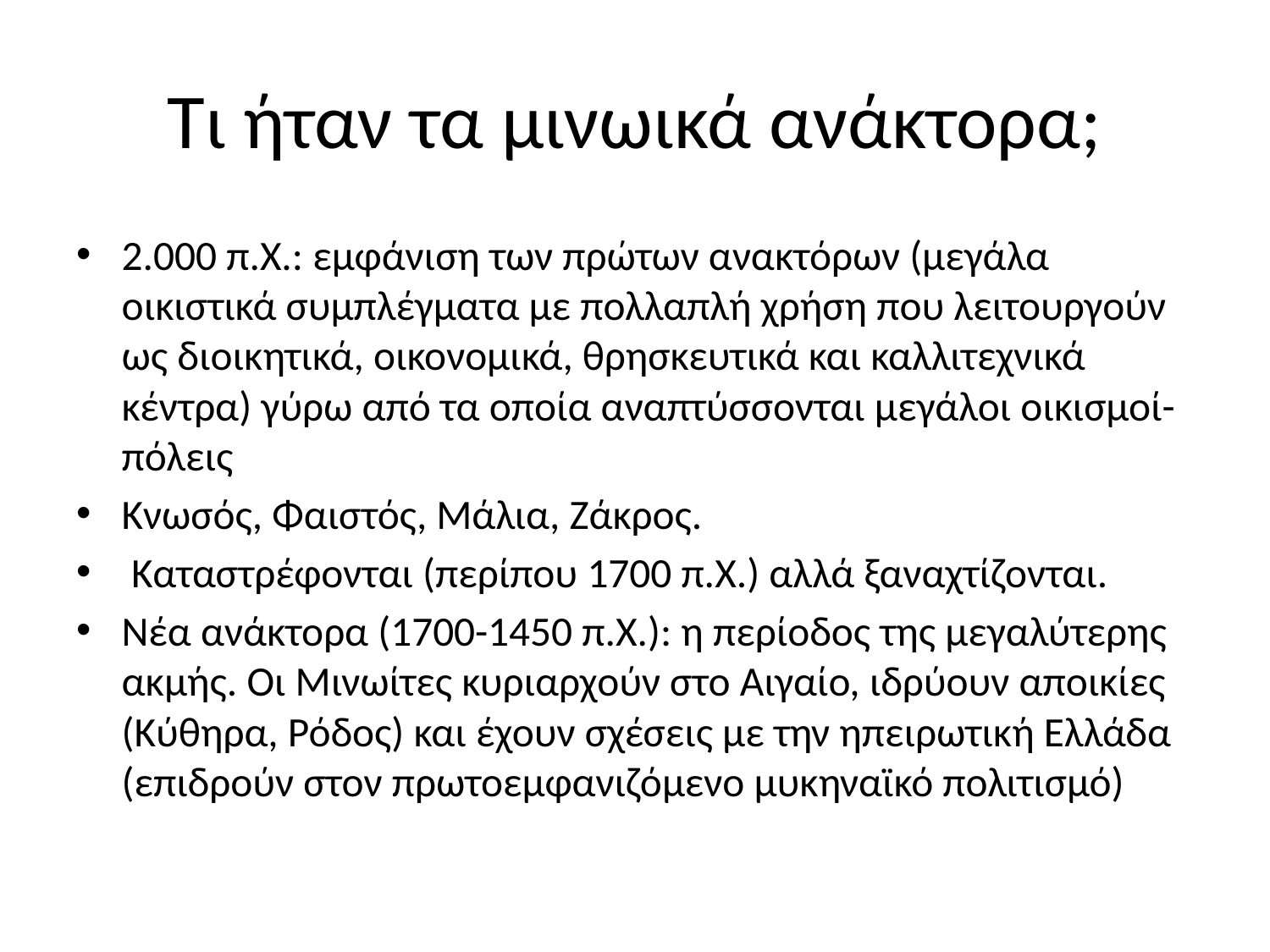

# Τι ήταν τα μινωικά ανάκτορα;
2.000 π.Χ.: εμφάνιση των πρώτων ανακτόρων (μεγάλα οικιστικά συμπλέγματα με πολλαπλή χρήση που λειτουργούν ως διοικητικά, οικονομικά, θρησκευτικά και καλλιτεχνικά κέντρα) γύρω από τα οποία αναπτύσσονται μεγάλοι οικισμοί-πόλεις
Κνωσός, Φαιστός, Μάλια, Ζάκρος.
 Καταστρέφονται (περίπου 1700 π.Χ.) αλλά ξαναχτίζονται.
Νέα ανάκτορα (1700-1450 π.Χ.): η περίοδος της μεγαλύτερης ακμής. Οι Μινωίτες κυριαρχούν στο Αιγαίο, ιδρύουν αποικίες (Κύθηρα, Ρόδος) και έχουν σχέσεις με την ηπειρωτική Ελλάδα (επιδρούν στον πρωτοεμφανιζόμενο μυκηναϊκό πολιτισμό)